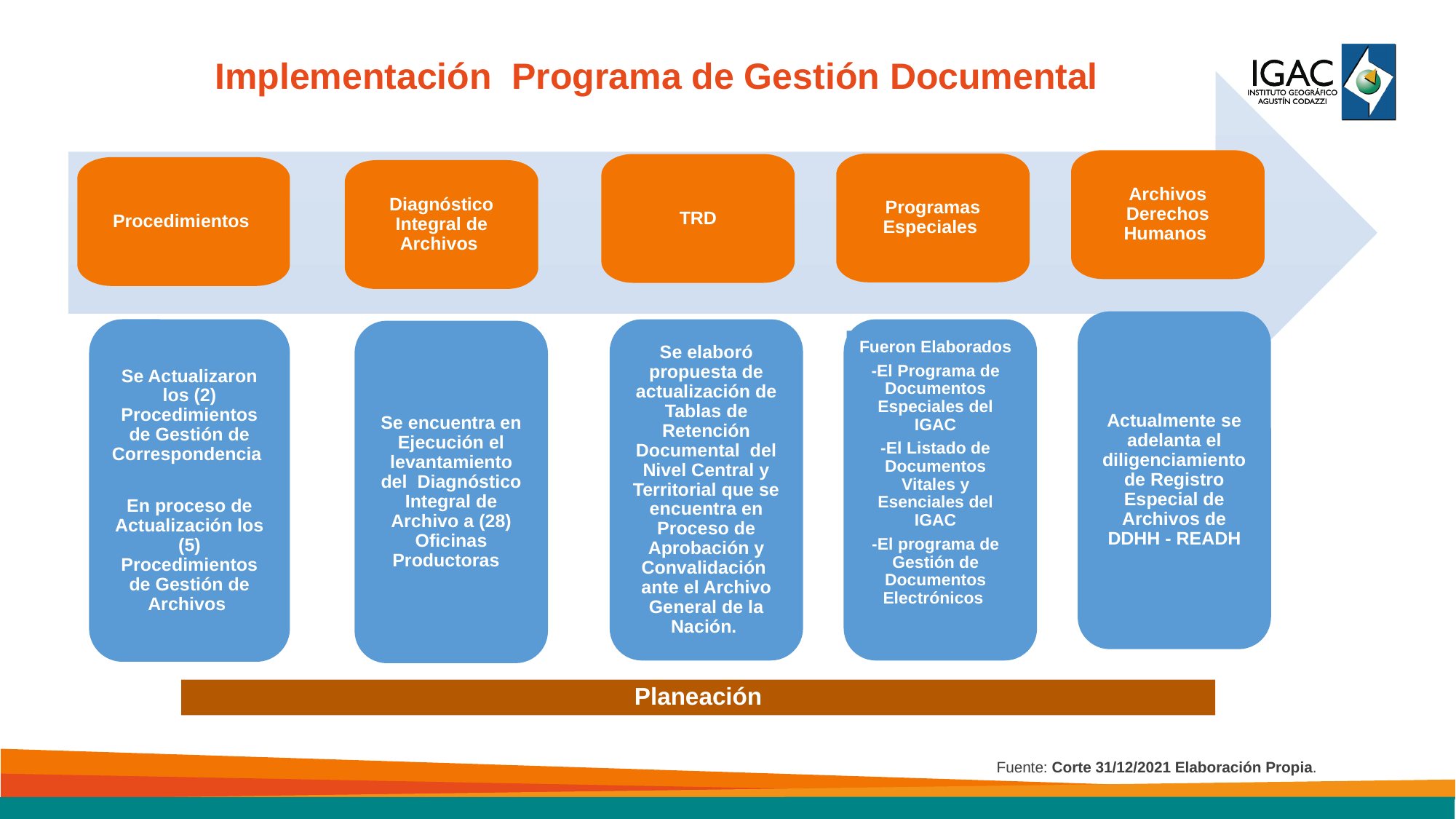

Implementación  Programa de Gestión Documental

Archivos Derechos Humanos
Programas Especiales
 TRD
Procedimientos
Diagnóstico Integral de Archivos

Actualmente se adelanta el diligenciamiento de Registro Especial de Archivos de DDHH - READH

Se elaboró propuesta de actualización de Tablas de Retención Documental  del Nivel Central y Territorial que se encuentra en Proceso de Aprobación y Convalidación  ante el Archivo General de la Nación.

Fueron Elaborados
-El Programa de Documentos Especiales del IGAC
-El Listado de Documentos Vitales y Esenciales del IGAC
-El programa de Gestión de Documentos Electrónicos

Se Actualizaron los (2) Procedimientos de Gestión de Correspondencia

En proceso de Actualización los (5) Procedimientos de Gestión de Archivos

Se encuentra en Ejecución el levantamiento del  Diagnóstico Integral de Archivo a (28) Oficinas Productoras

Planeación
Fuente: Corte 31/12/2021 Elaboración Propia.